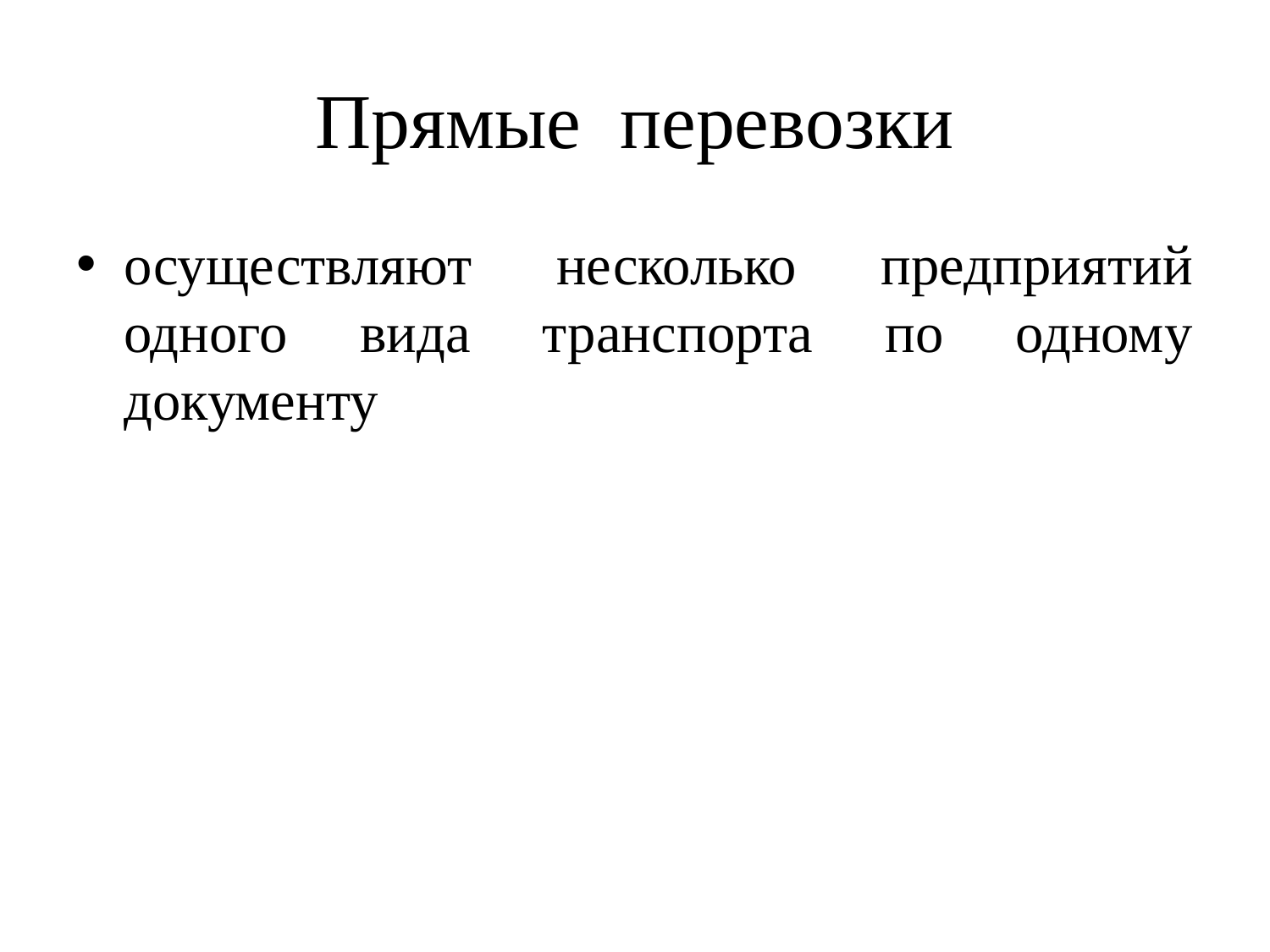

# Прямые  перевозки
осуществляют несколько предприятий одного вида транспорта по одному документу